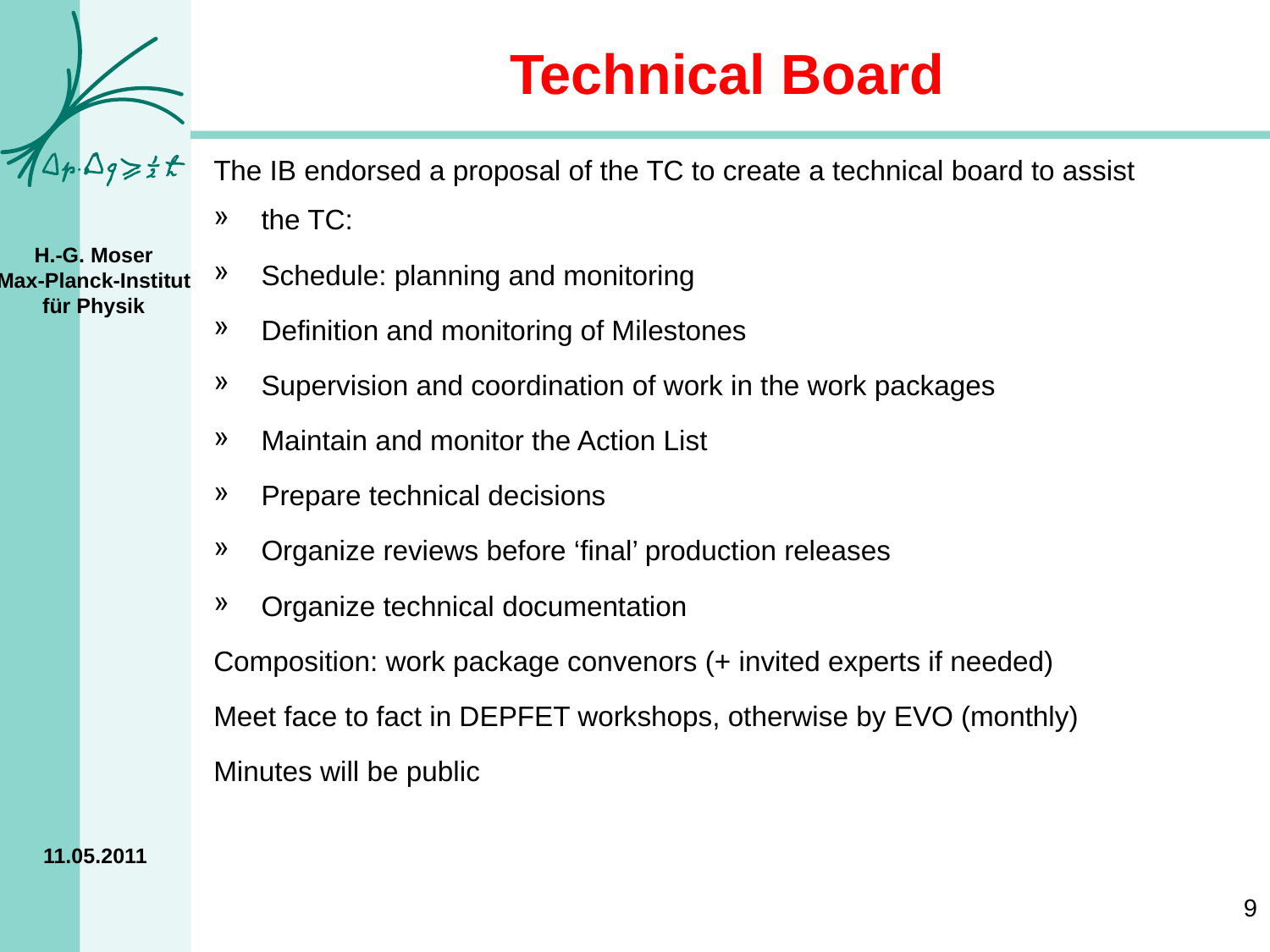

# Technical Board
The IB endorsed a proposal of the TC to create a technical board to assist
the TC:
Schedule: planning and monitoring
Definition and monitoring of Milestones
Supervision and coordination of work in the work packages
Maintain and monitor the Action List
Prepare technical decisions
Organize reviews before ‘final’ production releases
Organize technical documentation
Composition: work package convenors (+ invited experts if needed)
Meet face to fact in DEPFET workshops, otherwise by EVO (monthly)
Minutes will be public

11.05.2011

9